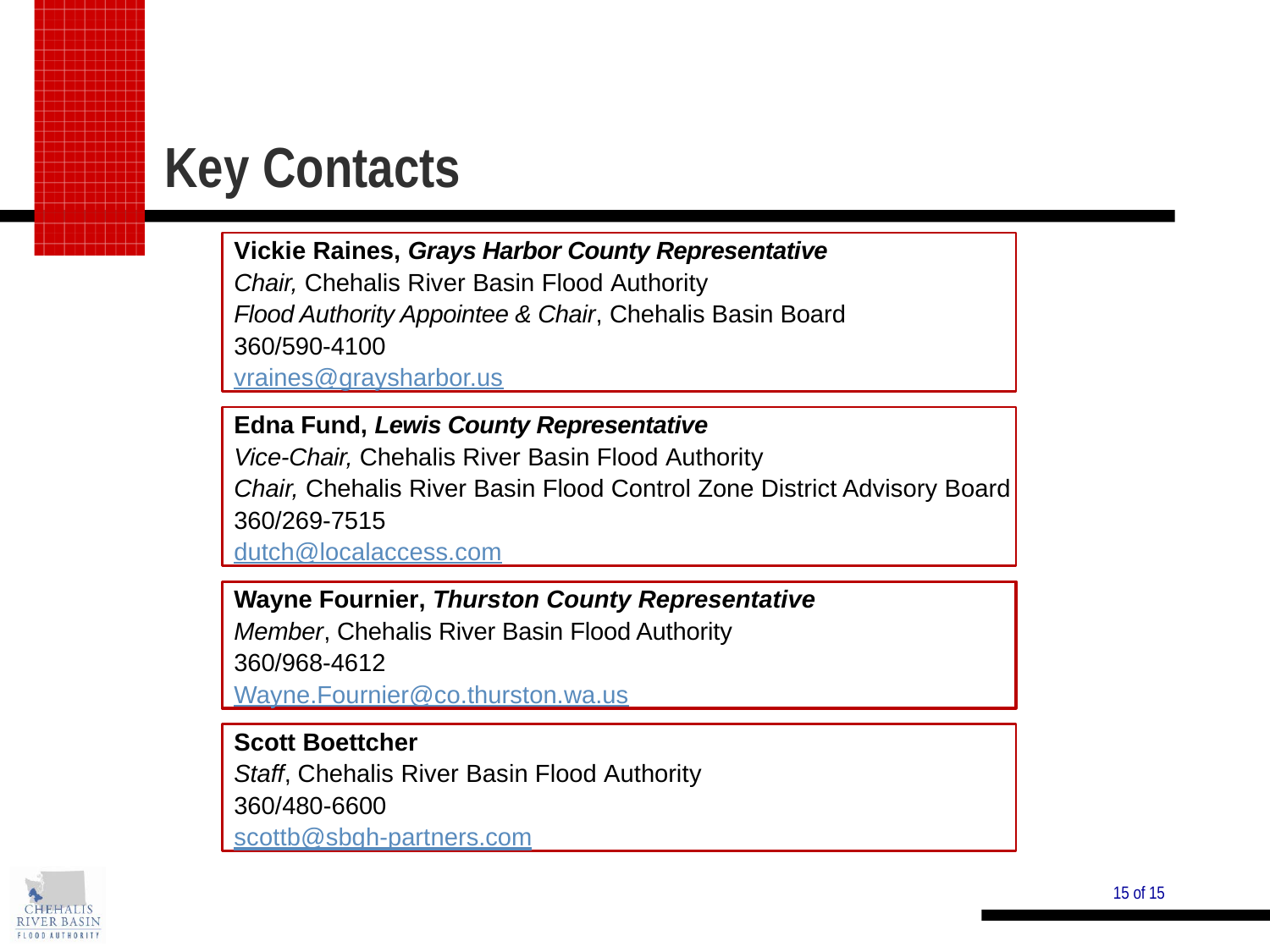

Key Contacts
Vickie Raines, Grays Harbor County Representative
Chair, Chehalis River Basin Flood Authority
Flood Authority Appointee & Chair, Chehalis Basin Board
360/590-4100
vraines@graysharbor.us
Edna Fund, Lewis County Representative
Vice-Chair, Chehalis River Basin Flood Authority
Chair, Chehalis River Basin Flood Control Zone District Advisory Board
360/269-7515
dutch@localaccess.com
Wayne Fournier, Thurston County Representative
Member, Chehalis River Basin Flood Authority
360/968-4612
Wayne.Fournier@co.thurston.wa.us
Scott Boettcher
Staff, Chehalis River Basin Flood Authority
360/480-6600
scottb@sbgh-partners.com

15 of 15